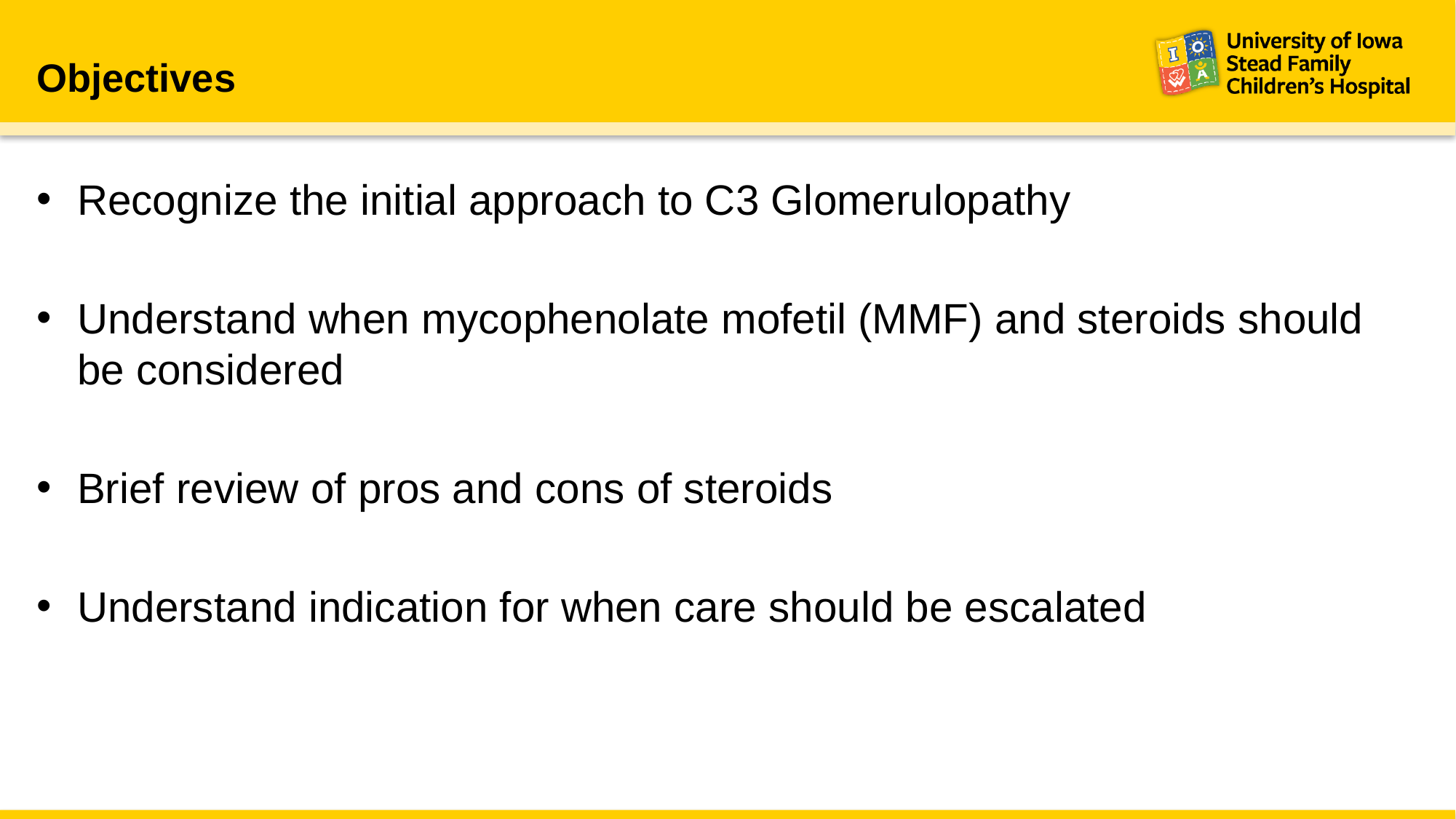

# Objectives
Recognize the initial approach to C3 Glomerulopathy

Understand when mycophenolate mofetil (MMF) and steroids should be considered

Brief review of pros and cons of steroids

Understand indication for when care should be escalated